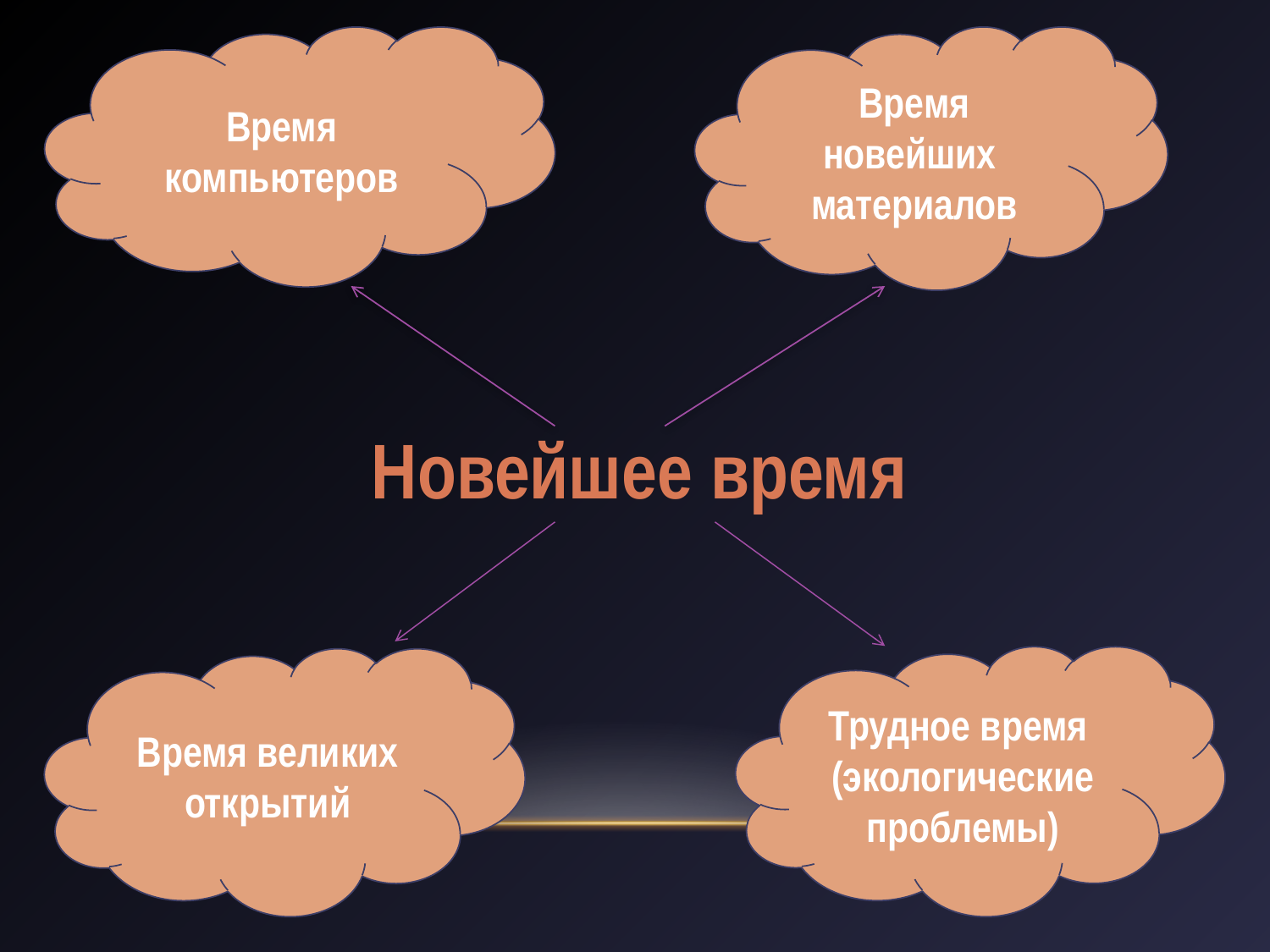

Время компьютеров
Время новейших
материалов
Новейшее время
Трудное время
(экологические проблемы)
Время великих открытий